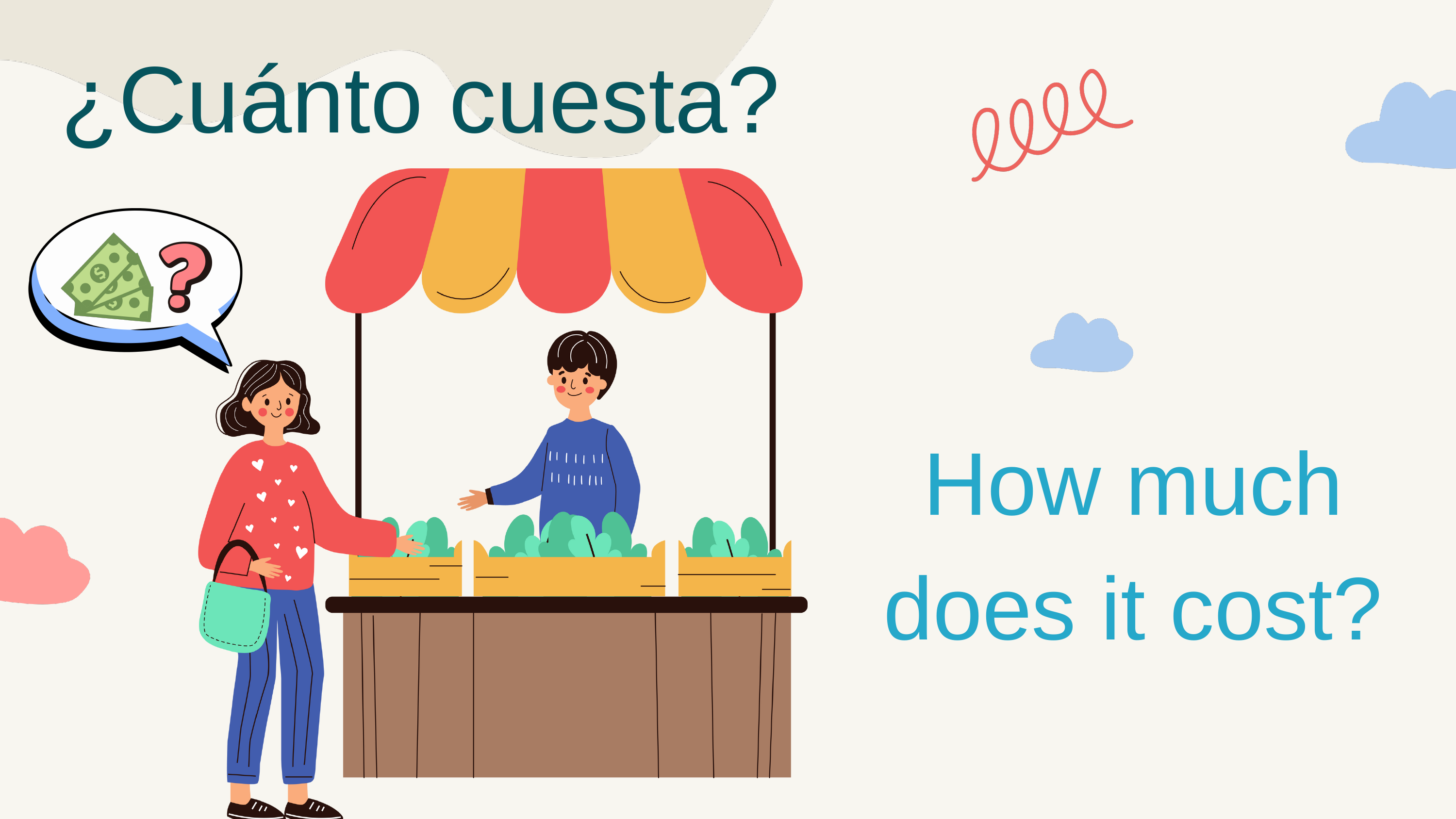

¿Cuánto cuesta?

How much does it cost?